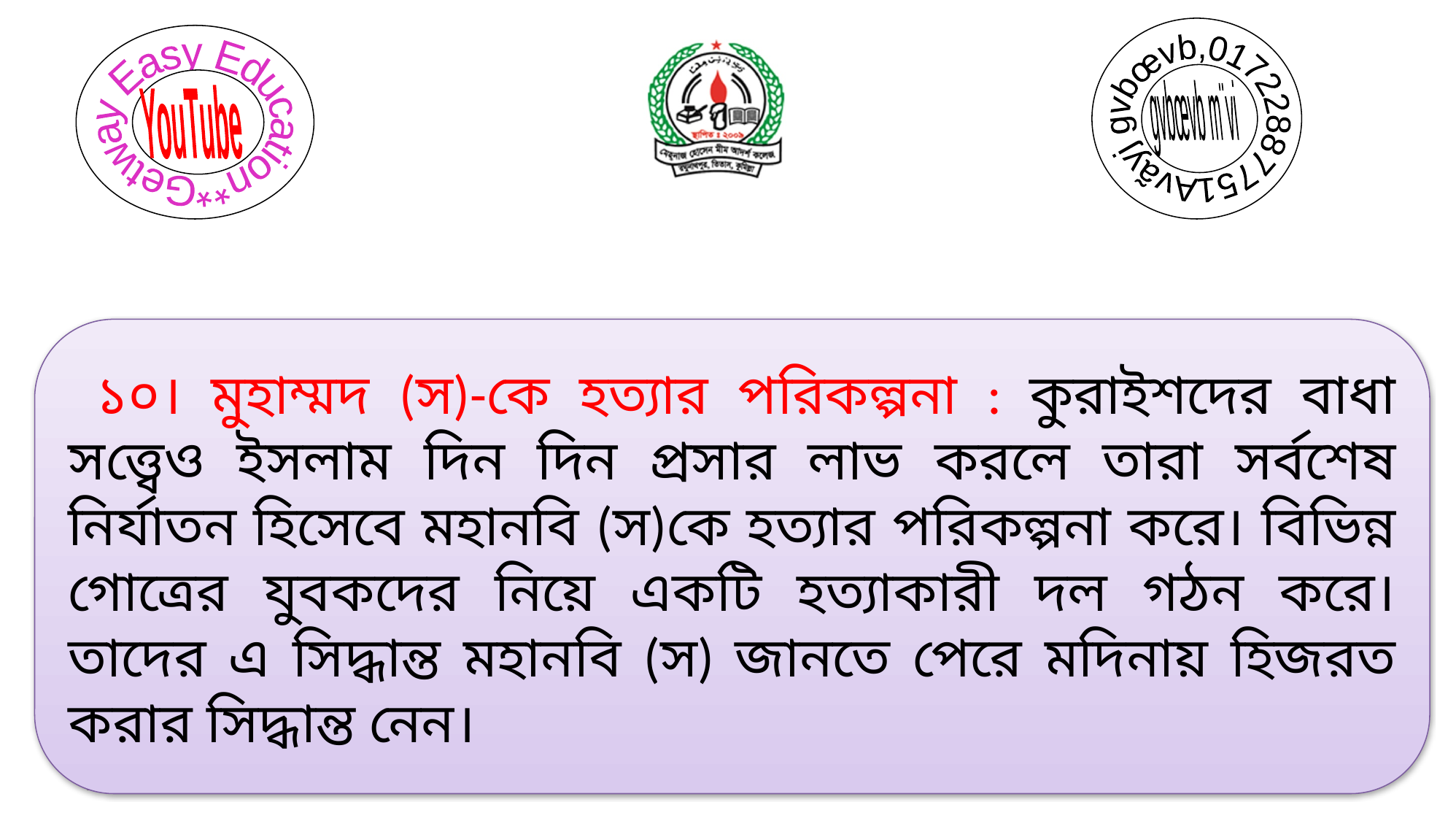

১০। মুহাম্মদ (স)-কে হত্যার পরিকল্পনা : কুরাইশদের বাধা সত্ত্বেও ইসলাম দিন দিন প্রসার লাভ করলে তারা সর্বশেষ নির্যাতন হিসেবে মহানবি (স)কে হত্যার পরিকল্পনা করে। বিভিন্ন গোত্রের যুবকদের নিয়ে একটি হত্যাকারী দল গঠন করে। তাদের এ সিদ্ধান্ত মহানবি (স) জানতে পেরে মদিনায় হিজরত করার সিদ্ধান্ত নেন।
1/5/2021
19